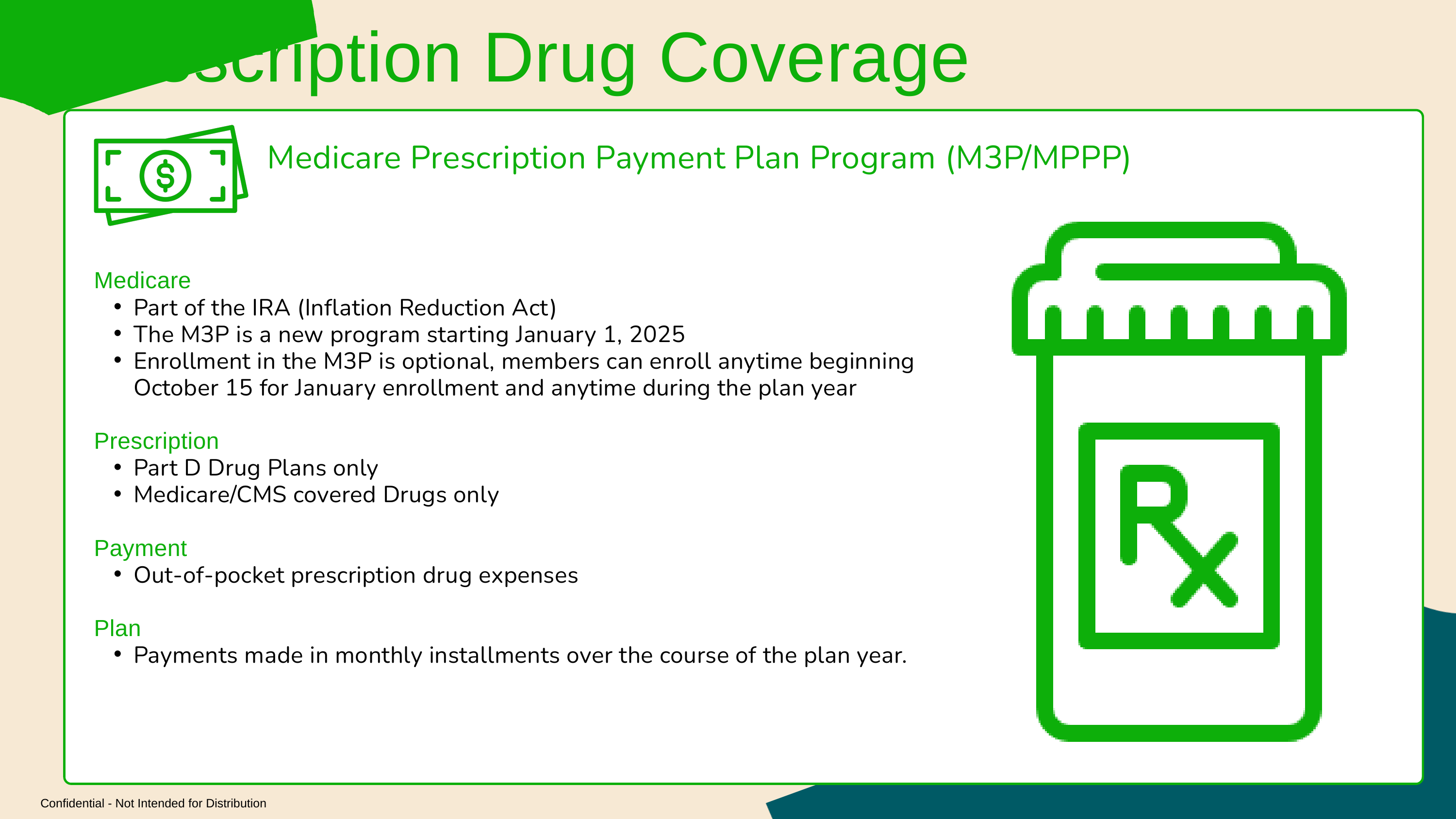

Prescription Drug Coverage

Medicare Prescription Payment Plan Program (M3P/MPPP)

Medicare
Part of the IRA (Inflation Reduction Act)
The M3P is a new program starting January 1, 2025
Enrollment in the M3P is optional, members can enroll anytime beginning October 15 for January enrollment and anytime during the plan year

Prescription
Part D Drug Plans only
Medicare/CMS covered Drugs only

Payment
Out-of-pocket prescription drug expenses

Plan
Payments made in monthly installments over the course of the plan year.

Confidential - Not Intended for Distribution